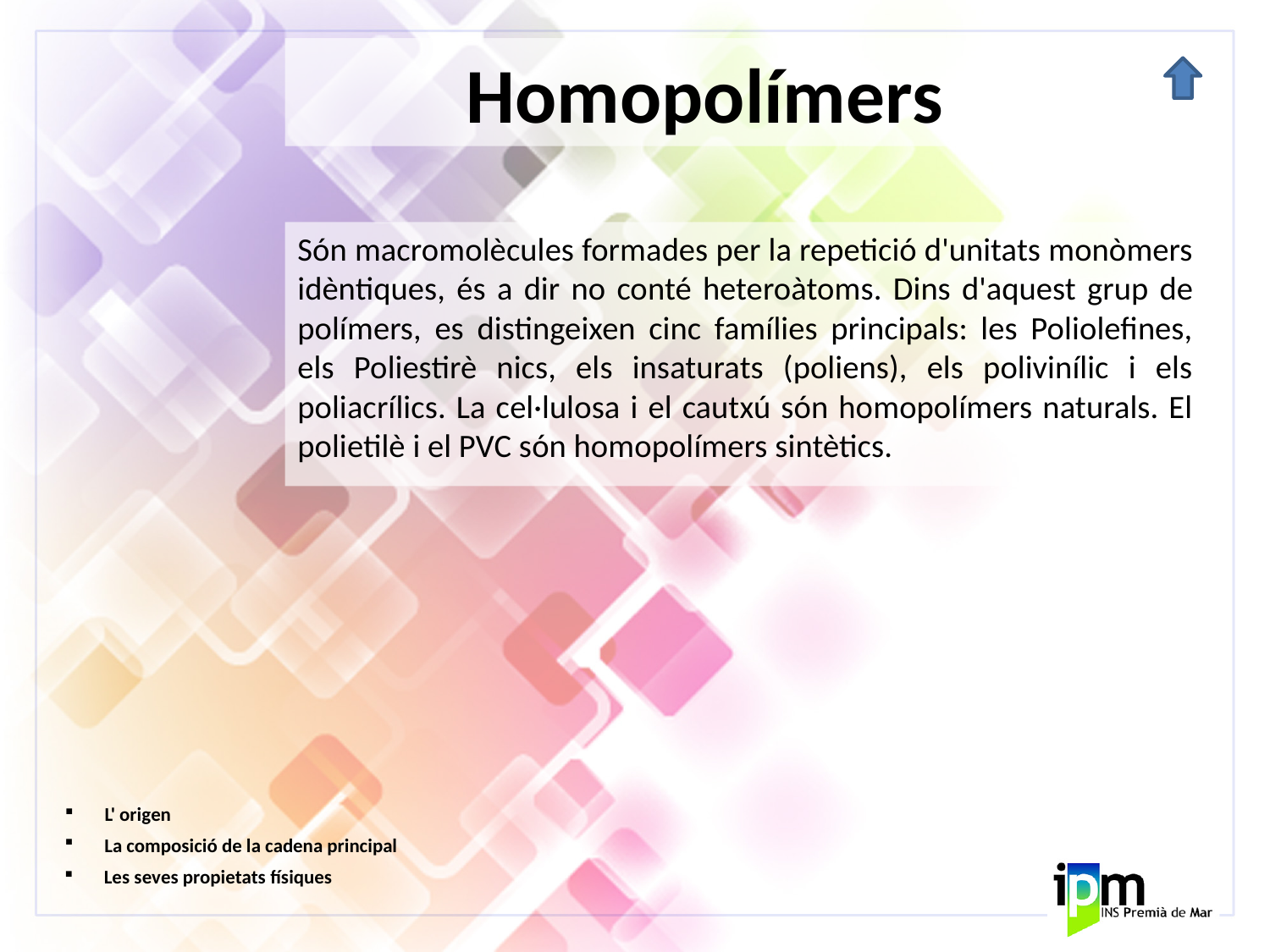

# Homopolímers

Són macromolècules formades per la repetició d'unitats monòmers idèntiques, és a dir no conté heteroàtoms. Dins d'aquest grup de polímers, es distingeixen cinc famílies principals: les Poliolefines, els Poliestirè nics, els insaturats (poliens), els polivinílic i els poliacrílics. La cel·lulosa i el cautxú són homopolímers naturals. El polietilè i el PVC són homopolímers sintètics.
L' origen
La composició de la cadena principal
Les seves propietats físiques